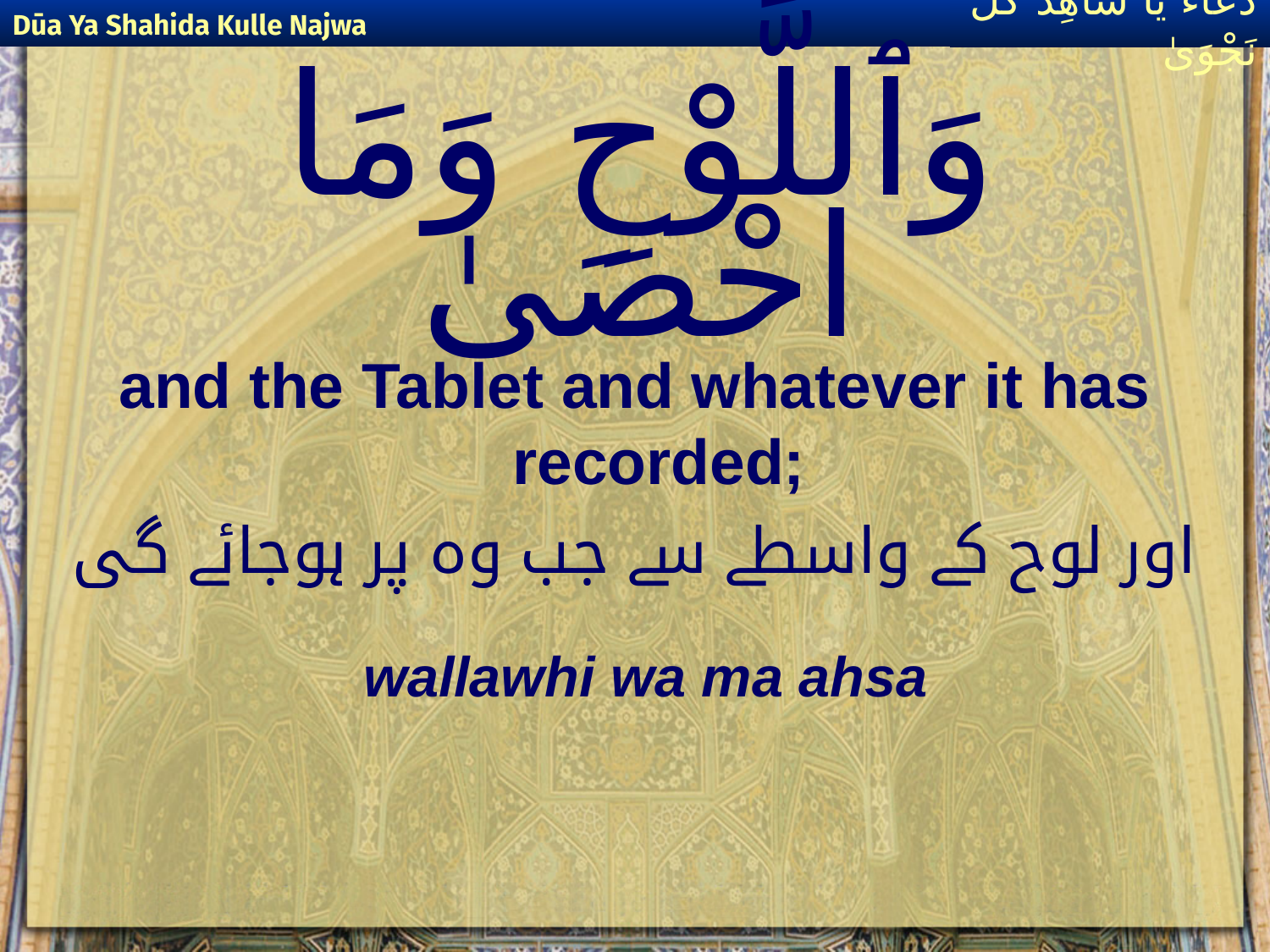

Dūa Ya Shahida Kulle Najwa
دُعَاءٌ يَا شَاهِدَ كُلِّ نَجْوَىٰ
# وَٱللَّوْحِ وَمَا احْصَىٰ
and the Tablet and whatever it has recorded;
اور لوح کے واسطے سے جب وہ پر ہوجائے گی
wallawhi wa ma ahsa